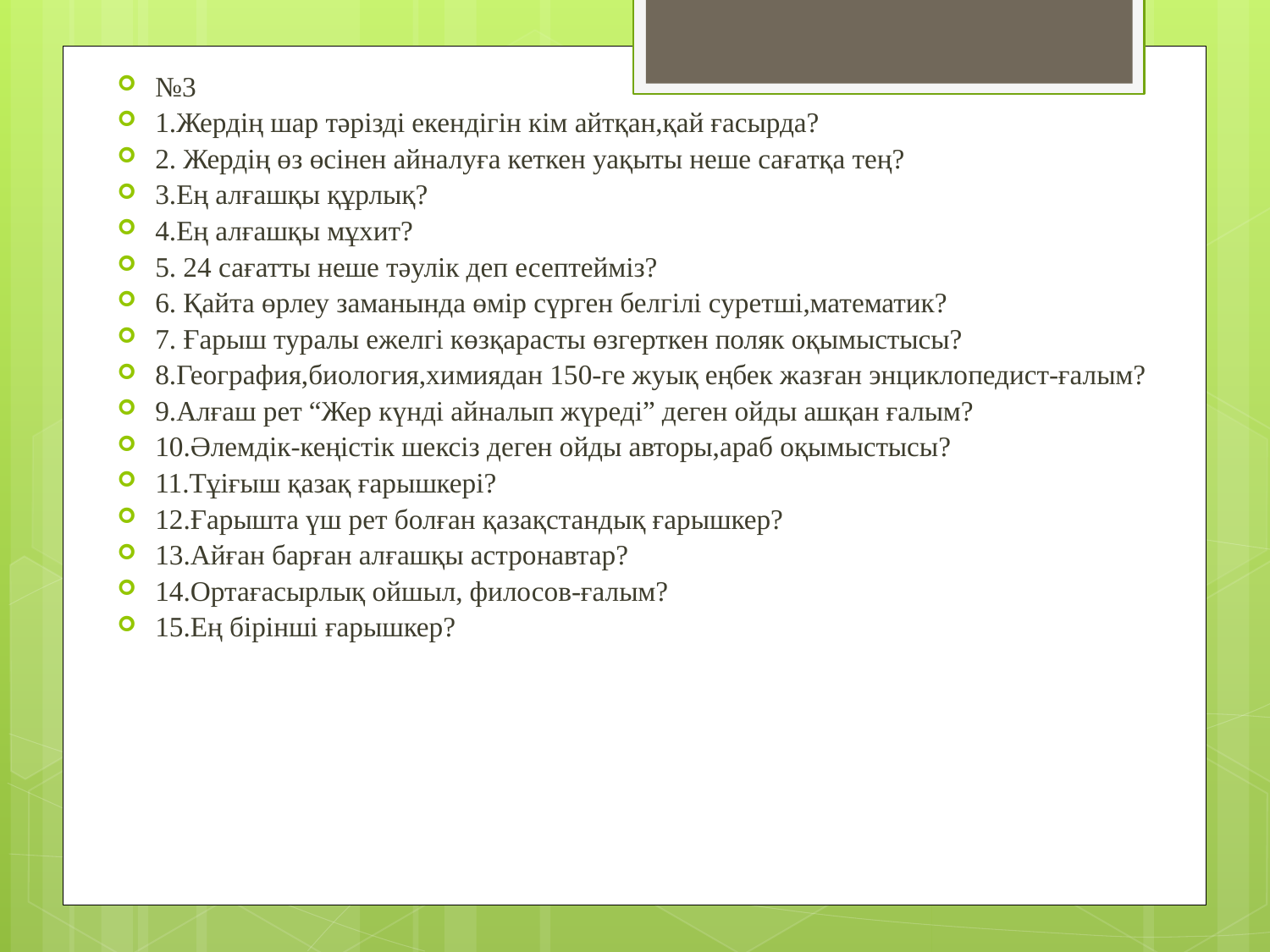

№3
1.Жердің шар тәрізді екендігін кім айтқан,қай ғасырда?
2. Жердің өз өсінен айналуға кеткен уақыты неше сағатқа тең?
3.Ең алғашқы құрлық?
4.Ең алғашқы мұхит?
5. 24 сағатты неше тәулік деп есептейміз?
6. Қайта өрлеу заманында өмір сүрген белгілі суретші,математик?
7. Ғарыш туралы ежелгі көзқарасты өзгерткен поляк оқымыстысы?
8.География,биология,химиядан 150-ге жуық еңбек жазған энциклопедист-ғалым?
9.Алғаш рет “Жер күнді айналып жүреді” деген ойды ашқан ғалым?
10.Әлемдік-кеңістік шексіз деген ойды авторы,араб оқымыстысы?
11.Тұіғыш қазақ ғарышкері?
12.Ғарышта үш рет болған қазақстандық ғарышкер?
13.Айған барған алғашқы астронавтар?
14.Ортағасырлық ойшыл, филосов-ғалым?
15.Ең бірінші ғарышкер?